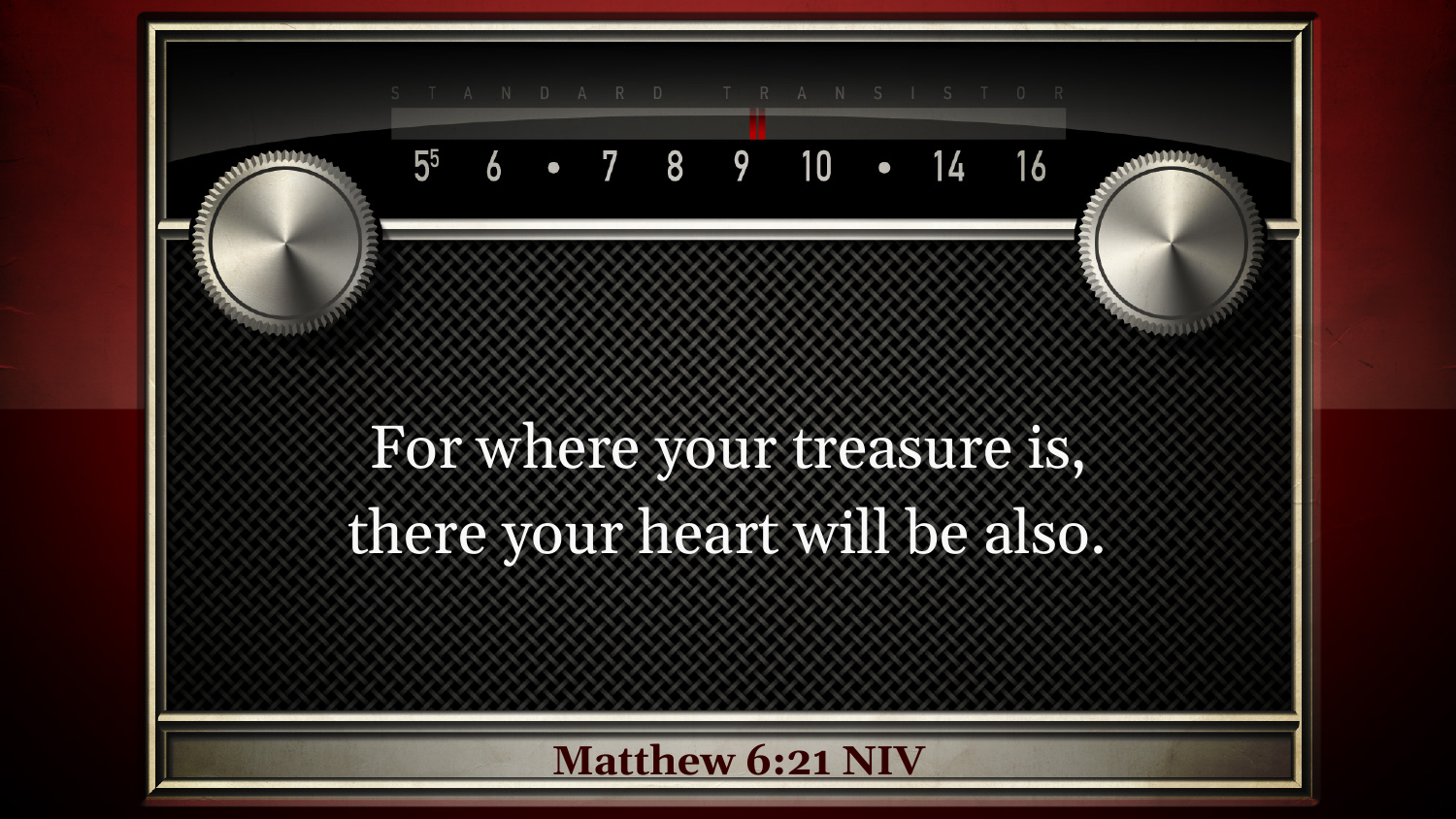

For where your treasure is,
there your heart will be also.
Matthew 6:21 NIV